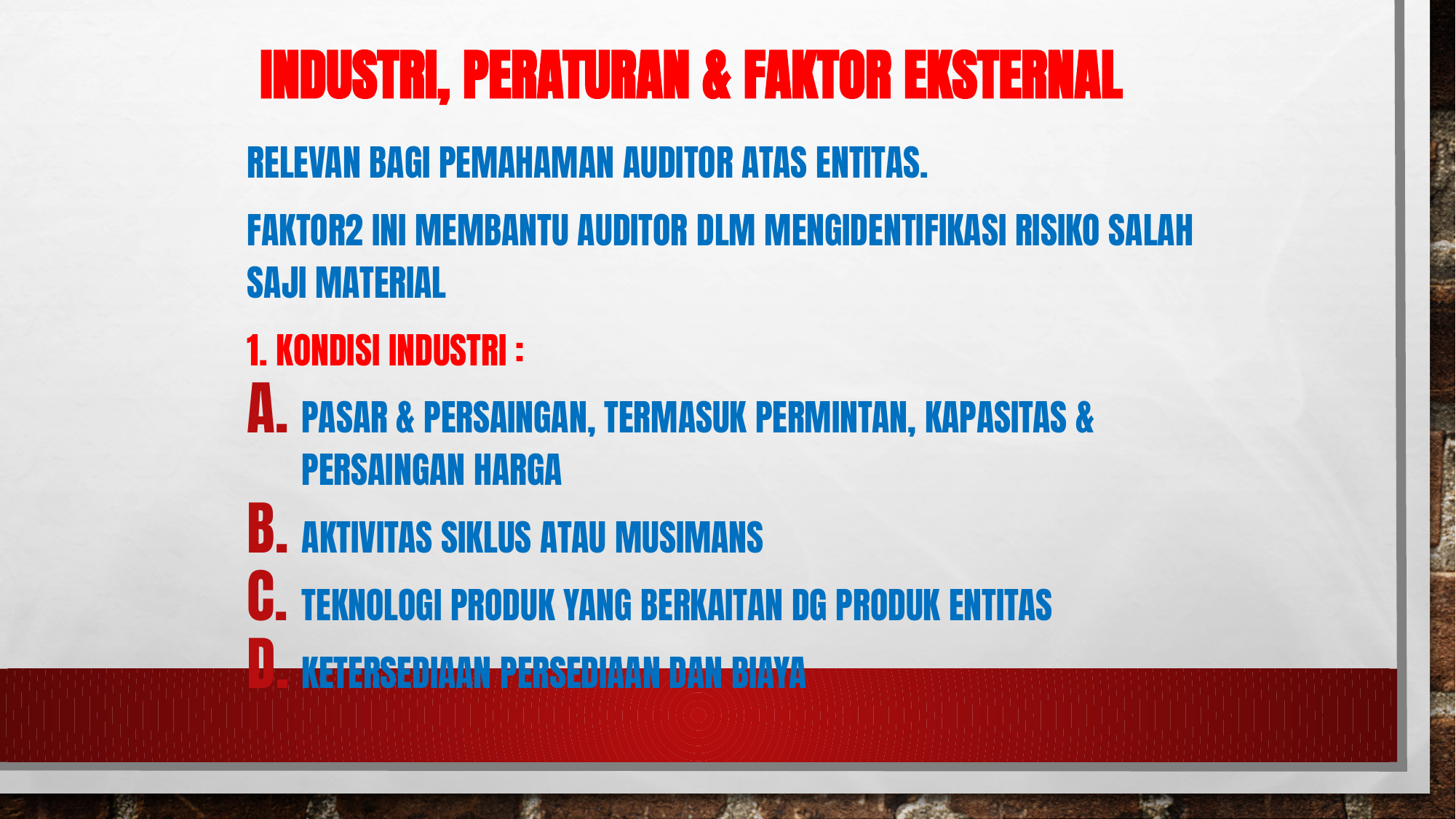

# INDUSTRI, PERATURAN & FAKTOR EKSTERNAL
RELEVAN BAGI PEMAHAMAN AUDITOR ATAS ENTITAS.
FAKTOR2 INI MEMBANTU AUDITOR DLM MENGIDENTIFIKASI RISIKO SALAH SAJI MATERIAL
1. KONDISI INDUSTRI :
PASAR & PERSAINGAN, TERMASUK PERMINTAN, KAPASITAS & PERSAINGAN HARGA
AKTIVITAS SIKLUS ATAU MUSIMANS
TEKNOLOGI PRODUK YANG BERKAITAN DG PRODUK ENTITAS
KETERSEDIAAN PERSEDIAAN DAN BIAYA